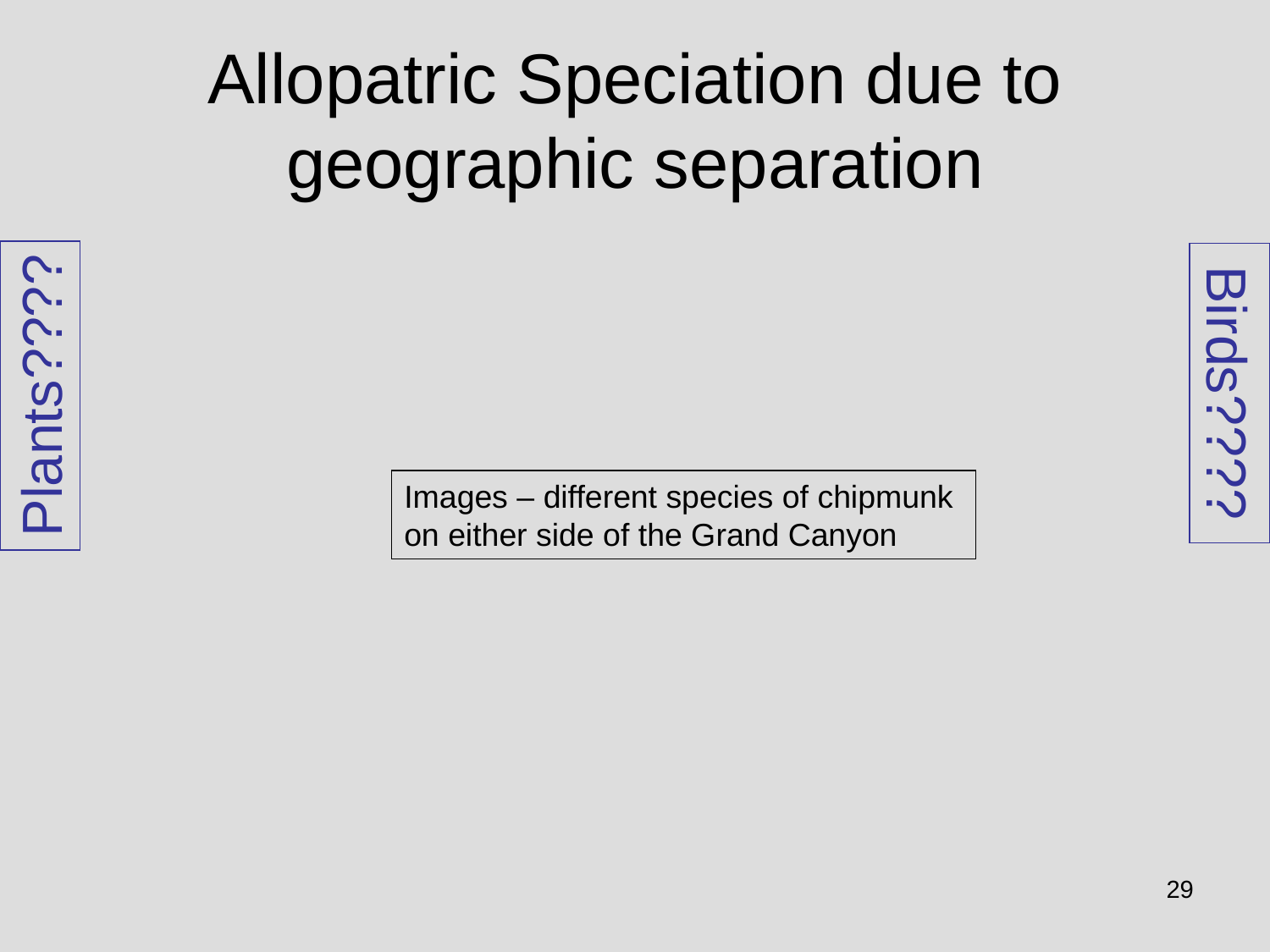

# Allopatric Speciation due to geographic separation
Birds????
Plants????
Images – different species of chipmunk on either side of the Grand Canyon
29